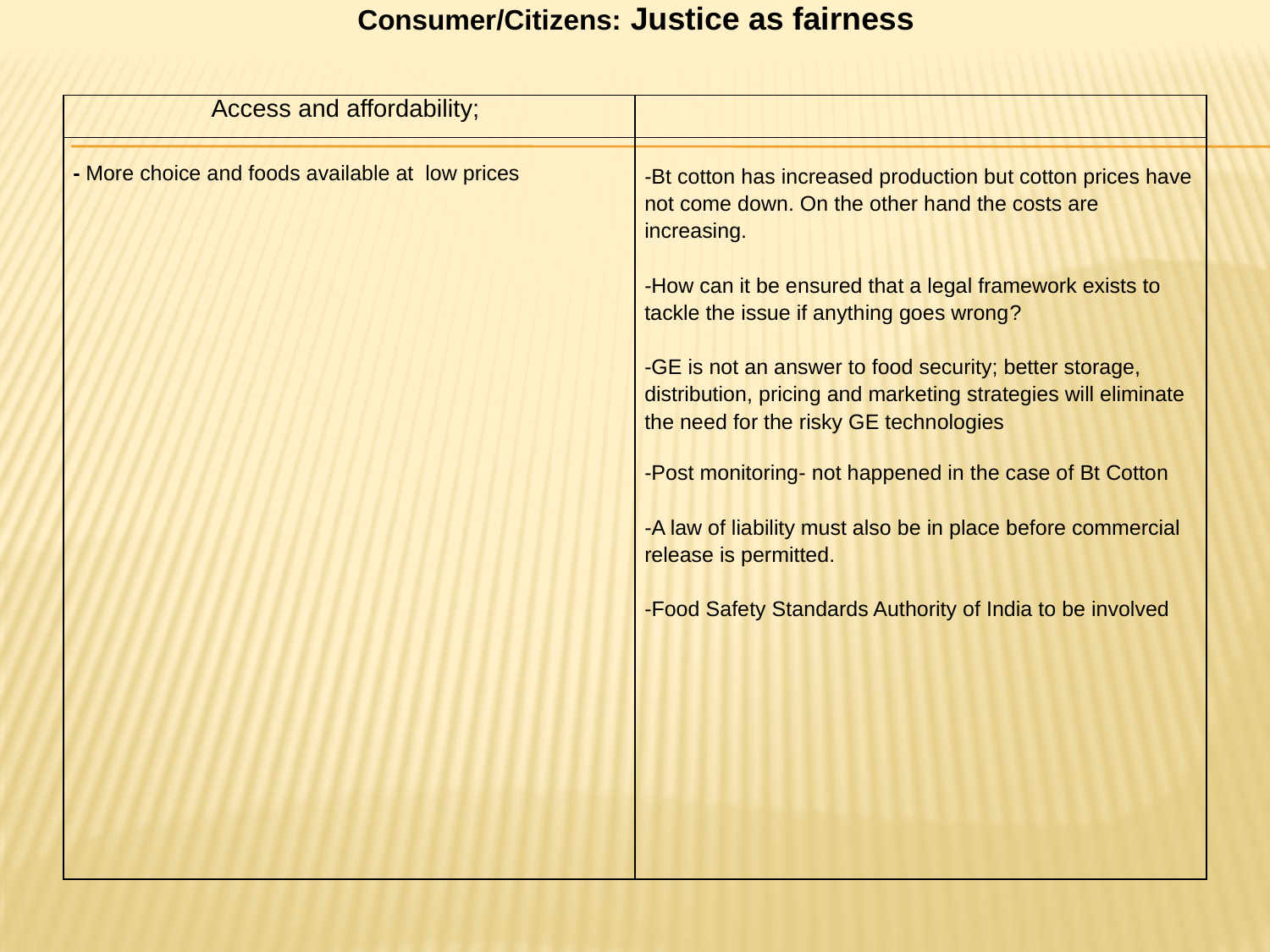

Consumer/Citizens: Justice as fairness
| Access and affordability; |  |
| --- | --- |
| - More choice and foods available at low prices | -Bt cotton has increased production but cotton prices have not come down. On the other hand the costs are increasing. -How can it be ensured that a legal framework exists to tackle the issue if anything goes wrong? -GE is not an answer to food security; better storage, distribution, pricing and marketing strategies will eliminate the need for the risky GE technologies -Post monitoring- not happened in the case of Bt Cotton -A law of liability must also be in place before commercial release is permitted. -Food Safety Standards Authority of India to be involved |